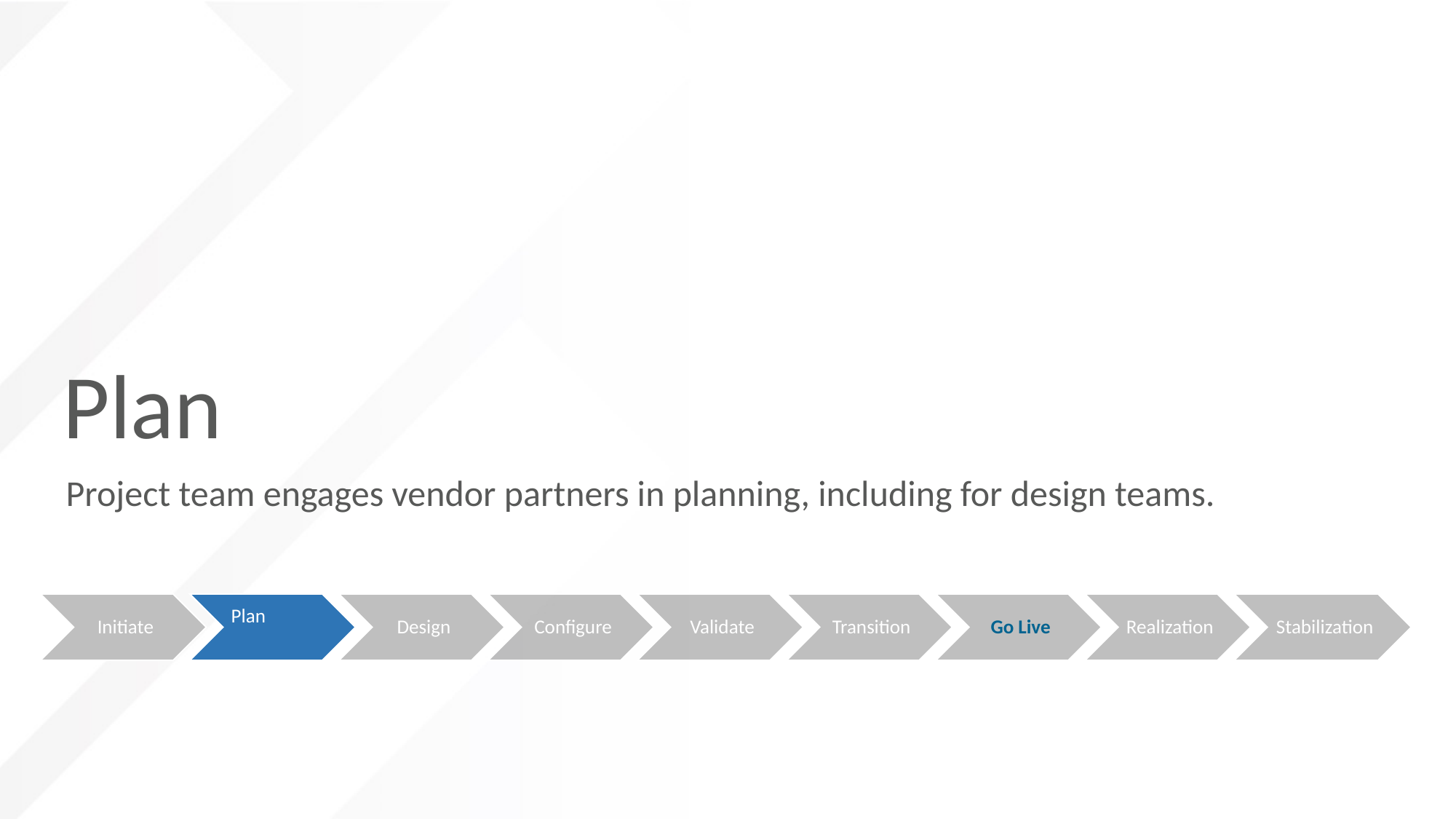

# Plan
Initiate
Plan
Design
Configure
Validate
Transition
Go Live
Realization
Stabilization
Project team engages vendor partners in planning, including for design teams.
9